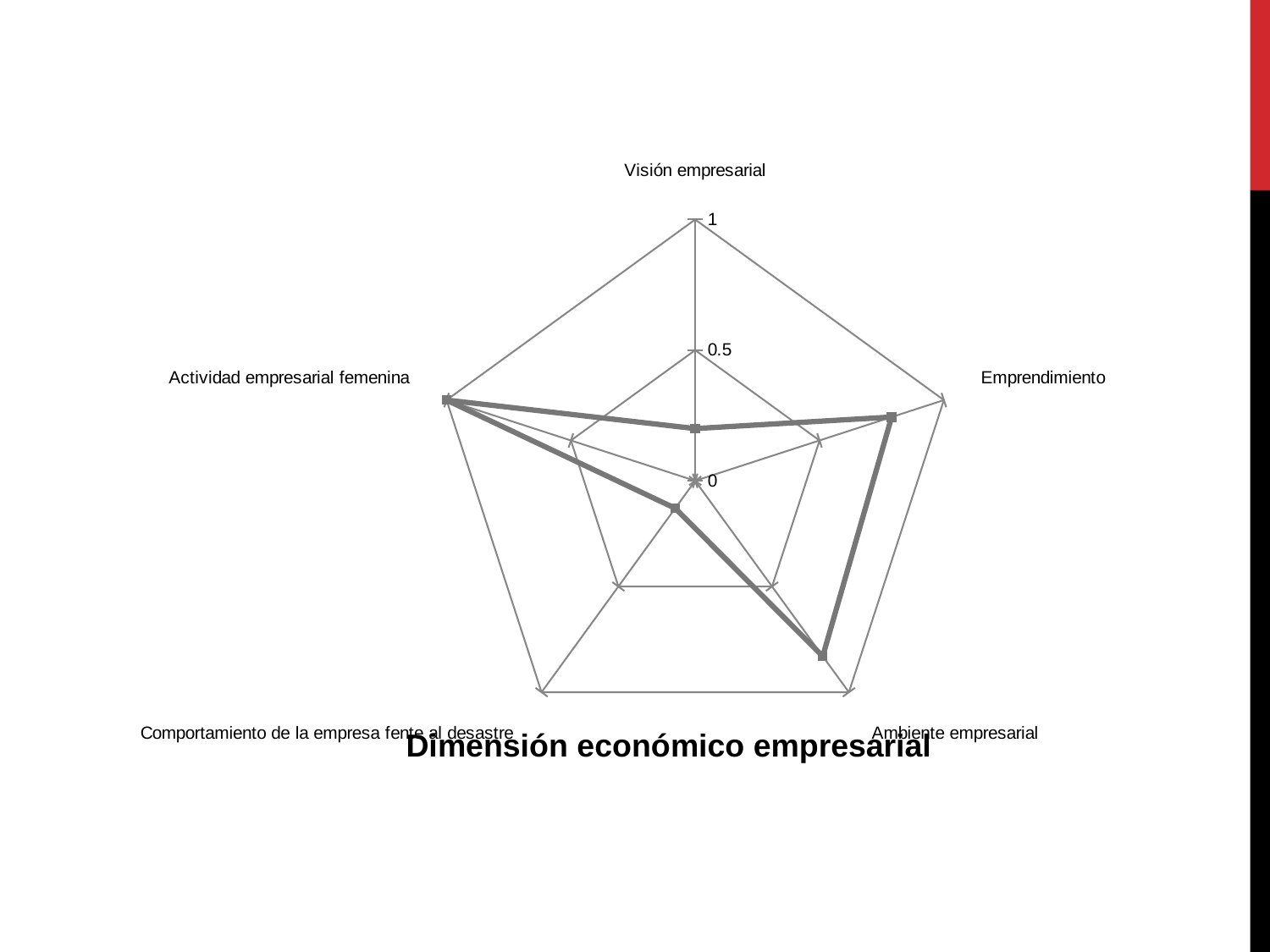

### Chart

| Category |  |
|---|---|
| Visión empresarial | 0.2 |
| Emprendimiento | 0.79 |
| Ambiente empresarial | 0.83 |
| Comportamiento de la empresa fente al desastre  | 0.13 |
| Actividad empresarial femenina | 1.0 |
Dimensión económico empresarial